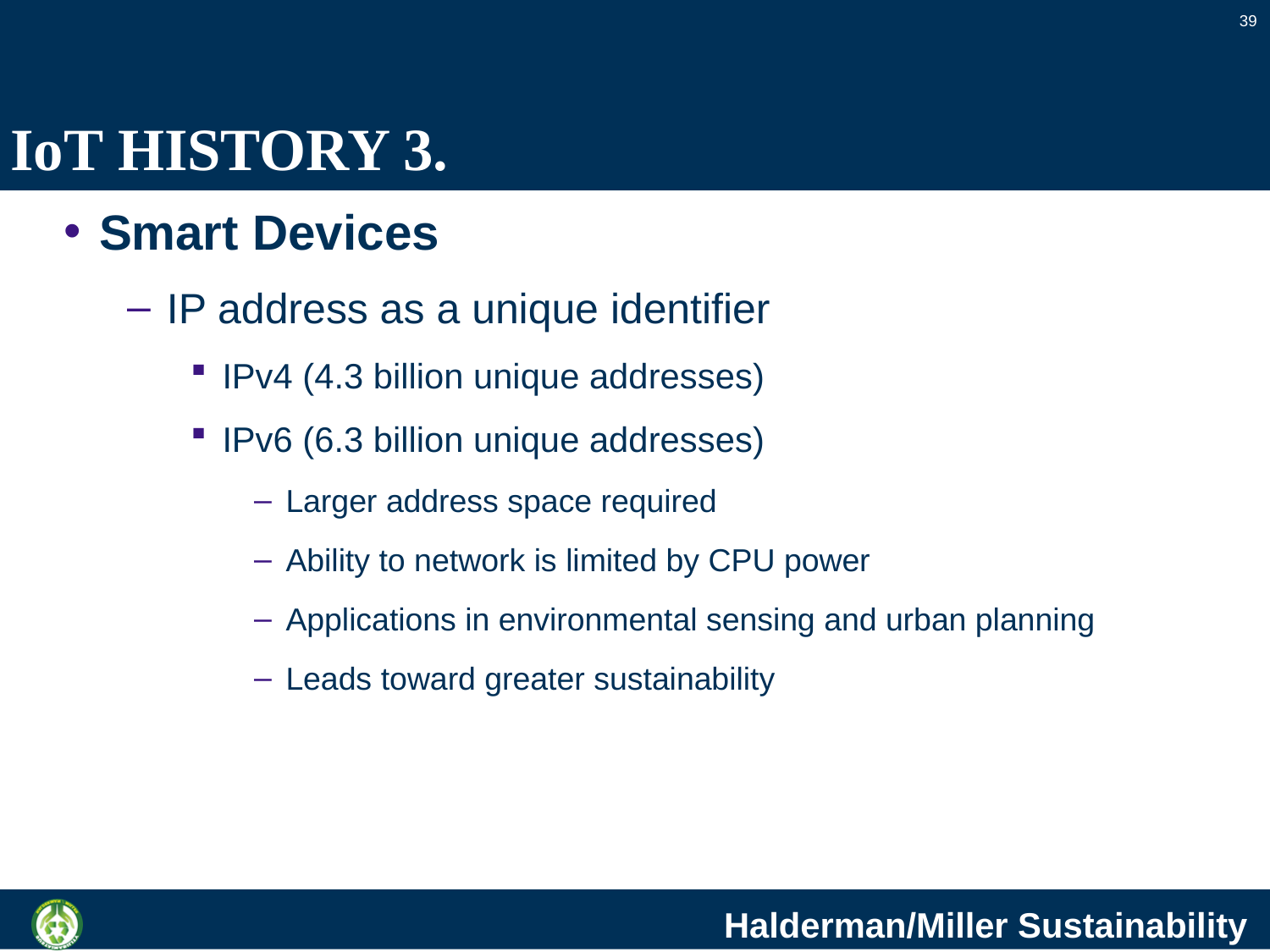

39
# IoT HISTORY 3.
Smart Devices
IP address as a unique identifier
IPv4 (4.3 billion unique addresses)
IPv6 (6.3 billion unique addresses)
Larger address space required
Ability to network is limited by CPU power
Applications in environmental sensing and urban planning
Leads toward greater sustainability